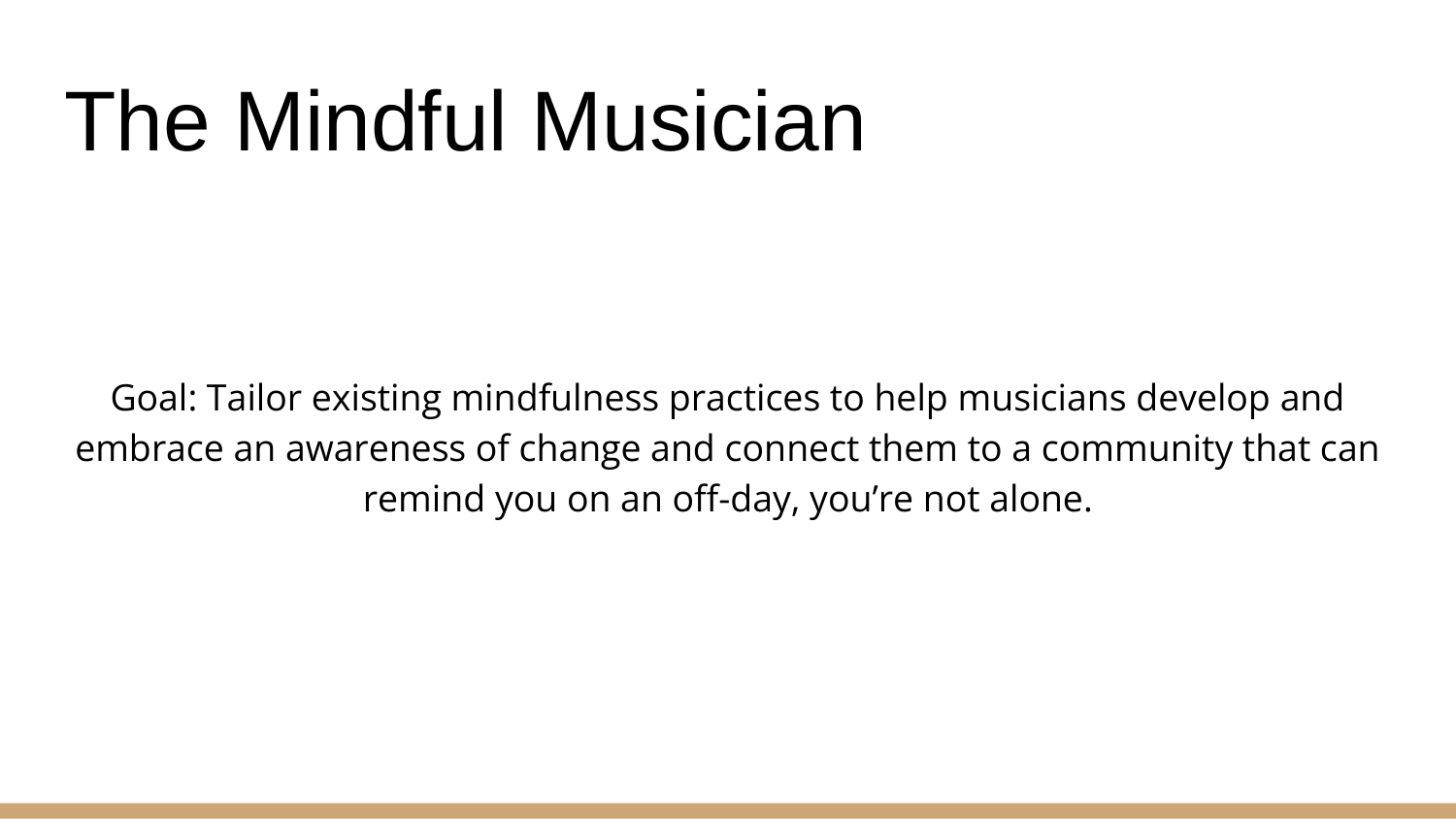

# The Mindful Musician

Goal: Tailor existing mindfulness practices to help musicians develop and embrace an awareness of change and connect them to a community that can remind you on an off-day, you’re not alone.